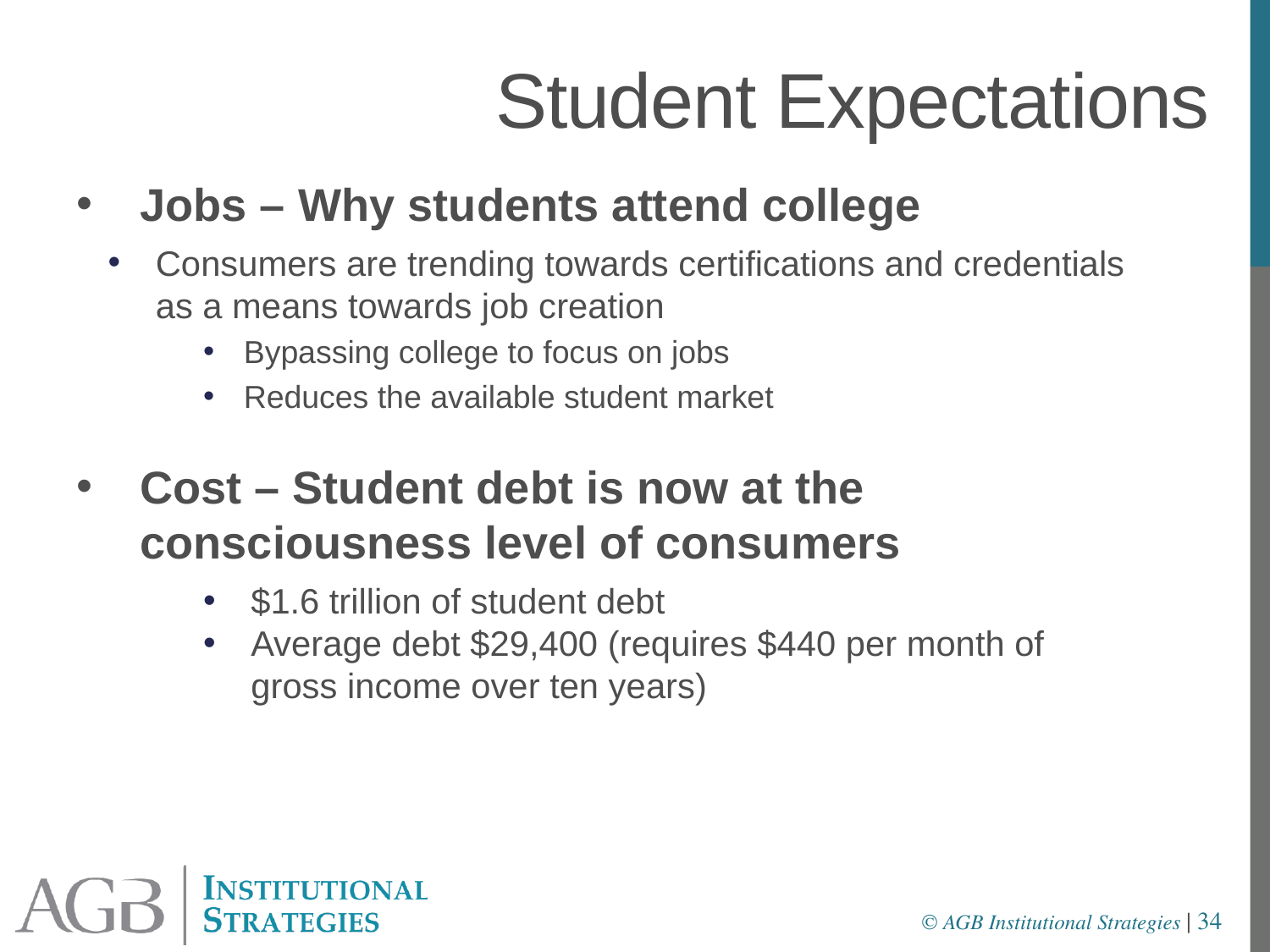

Student Expectations
Jobs – Why students attend college
Consumers are trending towards certifications and credentials as a means towards job creation
 Bypassing college to focus on jobs
 Reduces the available student market
Cost – Student debt is now at the consciousness level of consumers
$1.6 trillion of student debt
Average debt $29,400 (requires $440 per month of gross income over ten years)
© AGB Institutional Strategies | 34